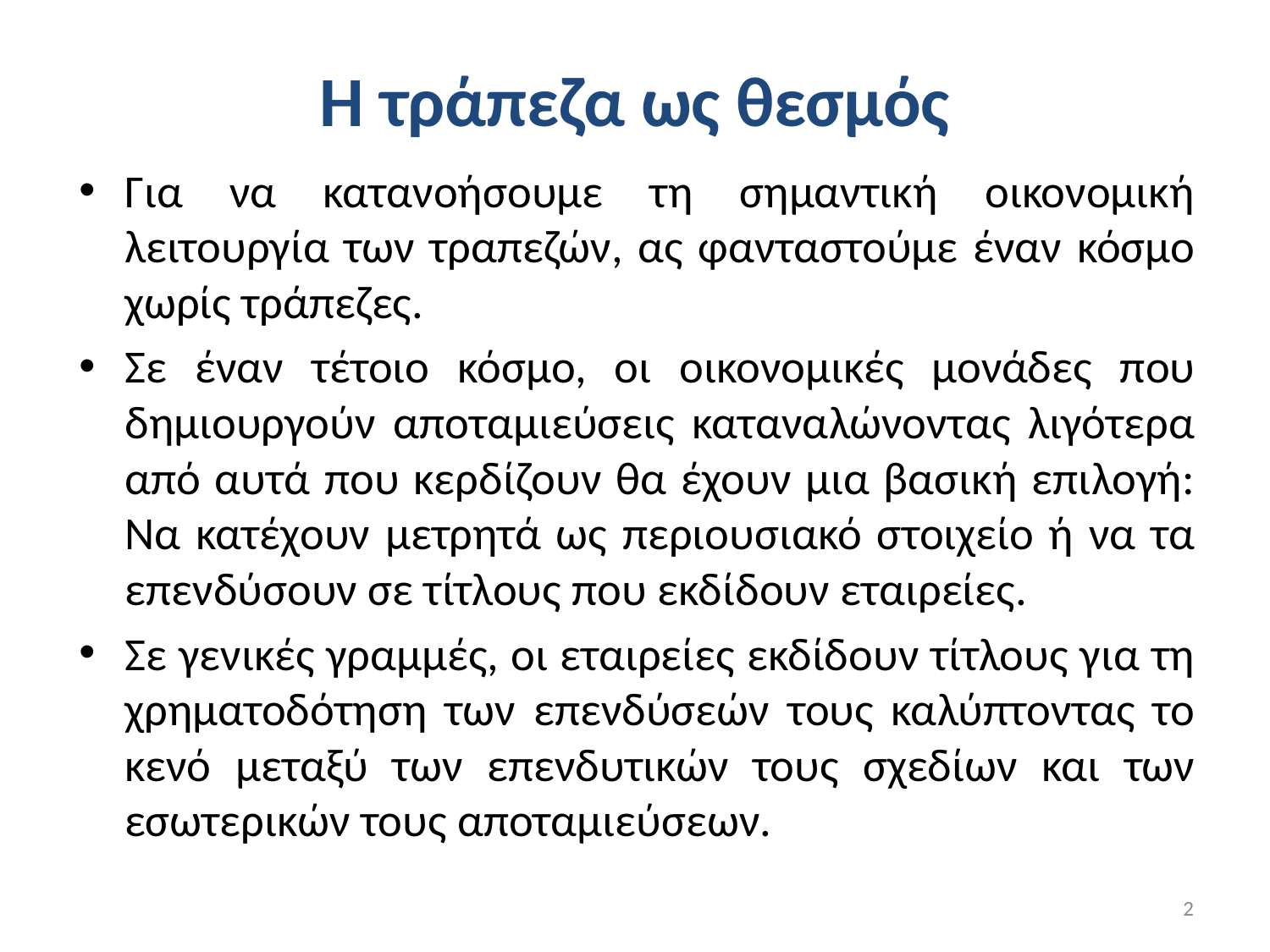

# Η τράπεζα ως θεσμός
Για να κατανοήσουμε τη σημαντική οικονομική λειτουργία των τραπεζών, ας φανταστούμε έναν κόσμο χωρίς τράπεζες.
Σε έναν τέτοιο κόσμο, οι οικονομικές μονάδες που δημιουργούν αποταμιεύσεις καταναλώνοντας λιγότερα από αυτά που κερδίζουν θα έχουν μια βασική επιλογή: Να κατέχουν μετρητά ως περιουσιακό στοιχείο ή να τα επενδύσουν σε τίτλους που εκδίδουν εταιρείες.
Σε γενικές γραμμές, οι εταιρείες εκδίδουν τίτλους για τη χρηματοδότηση των επενδύσεών τους καλύπτοντας το κενό μεταξύ των επενδυτικών τους σχεδίων και των εσωτερικών τους αποταμιεύσεων.
2